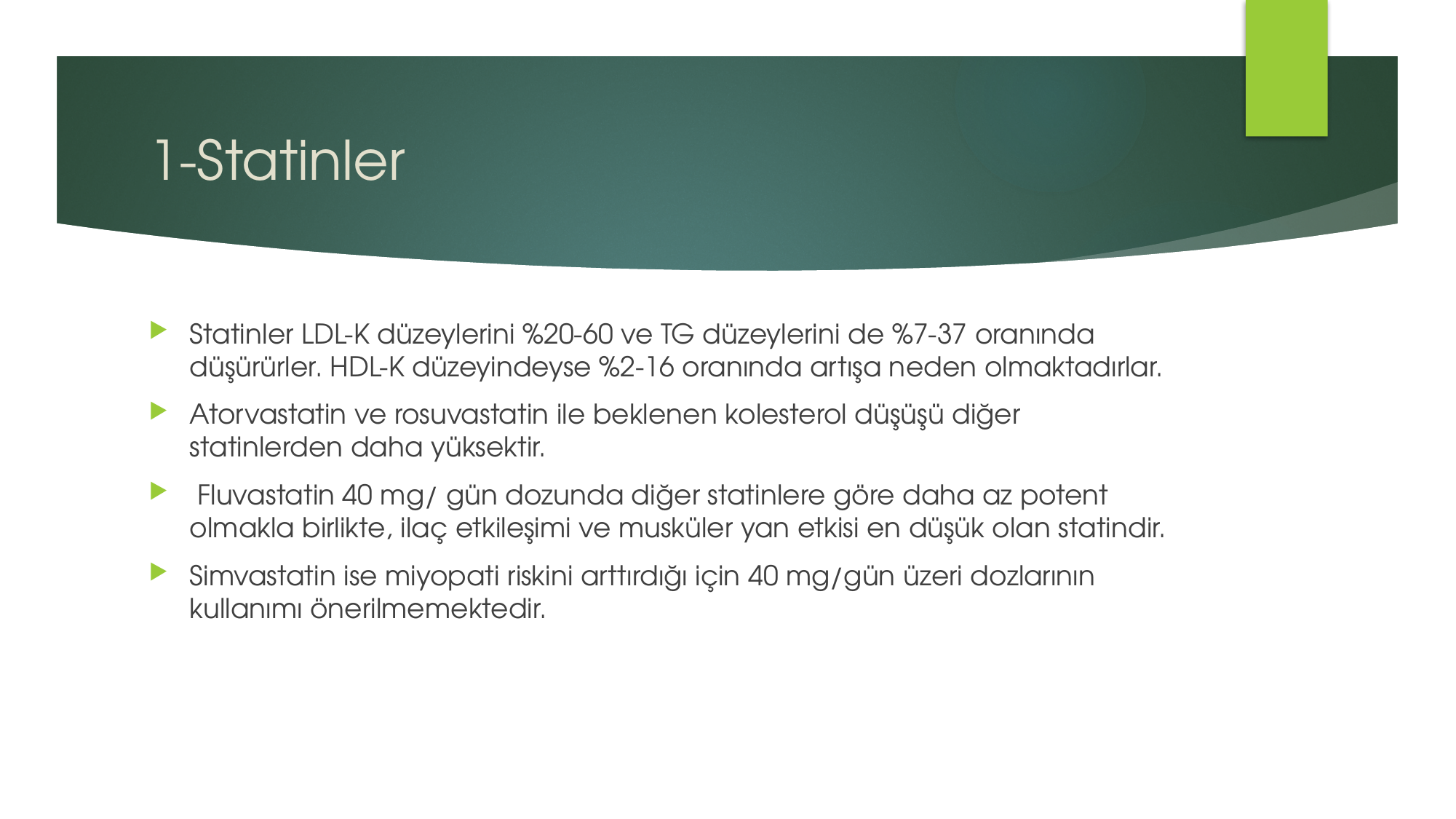

# 1-Statinler
Statinler LDL-K düzeylerini %20-60 ve TG düzeylerini de %7-37 oranında düşürürler. HDL-K düzeyindeyse %2-16 oranında artışa neden olmaktadırlar.
Atorvastatin ve rosuvastatin ile beklenen kolesterol düşüşü diğer statinlerden daha yüksektir.
 Fluvastatin 40 mg/ gün dozunda diğer statinlere göre daha az potent olmakla birlikte, ilaç etkileşimi ve musküler yan etkisi en düşük olan statindir.
Simvastatin ise miyopati riskini arttırdığı için 40 mg/gün üzeri dozlarının kullanımı önerilmemektedir.